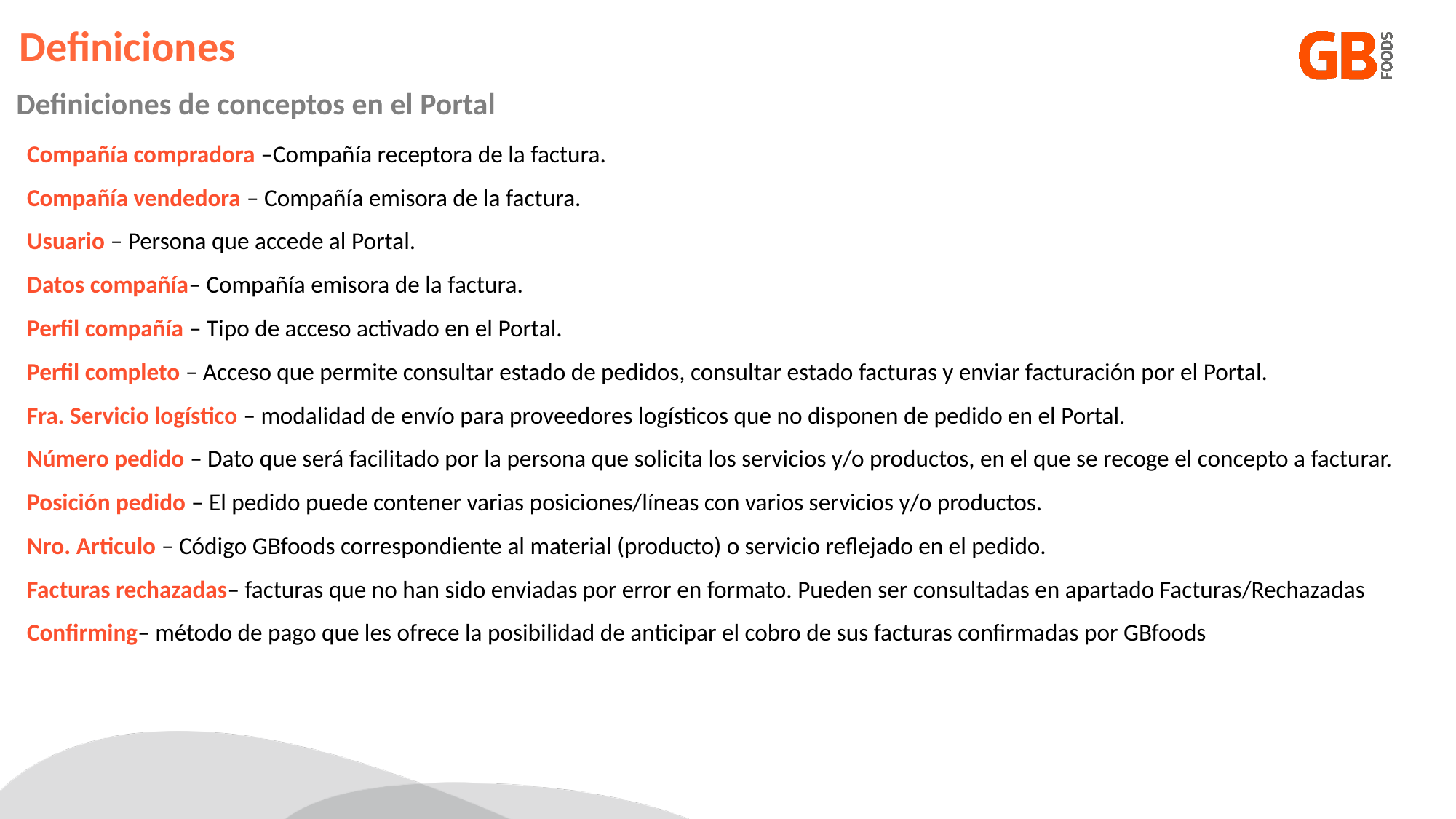

Definiciones
Definiciones de conceptos en el Portal
Compañía compradora –Compañía receptora de la factura.
Compañía vendedora – Compañía emisora de la factura.
Usuario – Persona que accede al Portal.
Datos compañía– Compañía emisora de la factura.
Perfil compañía – Tipo de acceso activado en el Portal.
Perfil completo – Acceso que permite consultar estado de pedidos, consultar estado facturas y enviar facturación por el Portal.
Fra. Servicio logístico – modalidad de envío para proveedores logísticos que no disponen de pedido en el Portal.
Número pedido – Dato que será facilitado por la persona que solicita los servicios y/o productos, en el que se recoge el concepto a facturar.
Posición pedido – El pedido puede contener varias posiciones/líneas con varios servicios y/o productos.
Nro. Articulo – Código GBfoods correspondiente al material (producto) o servicio reflejado en el pedido.
Facturas rechazadas– facturas que no han sido enviadas por error en formato. Pueden ser consultadas en apartado Facturas/Rechazadas
Confirming– método de pago que les ofrece la posibilidad de anticipar el cobro de sus facturas confirmadas por GBfoods